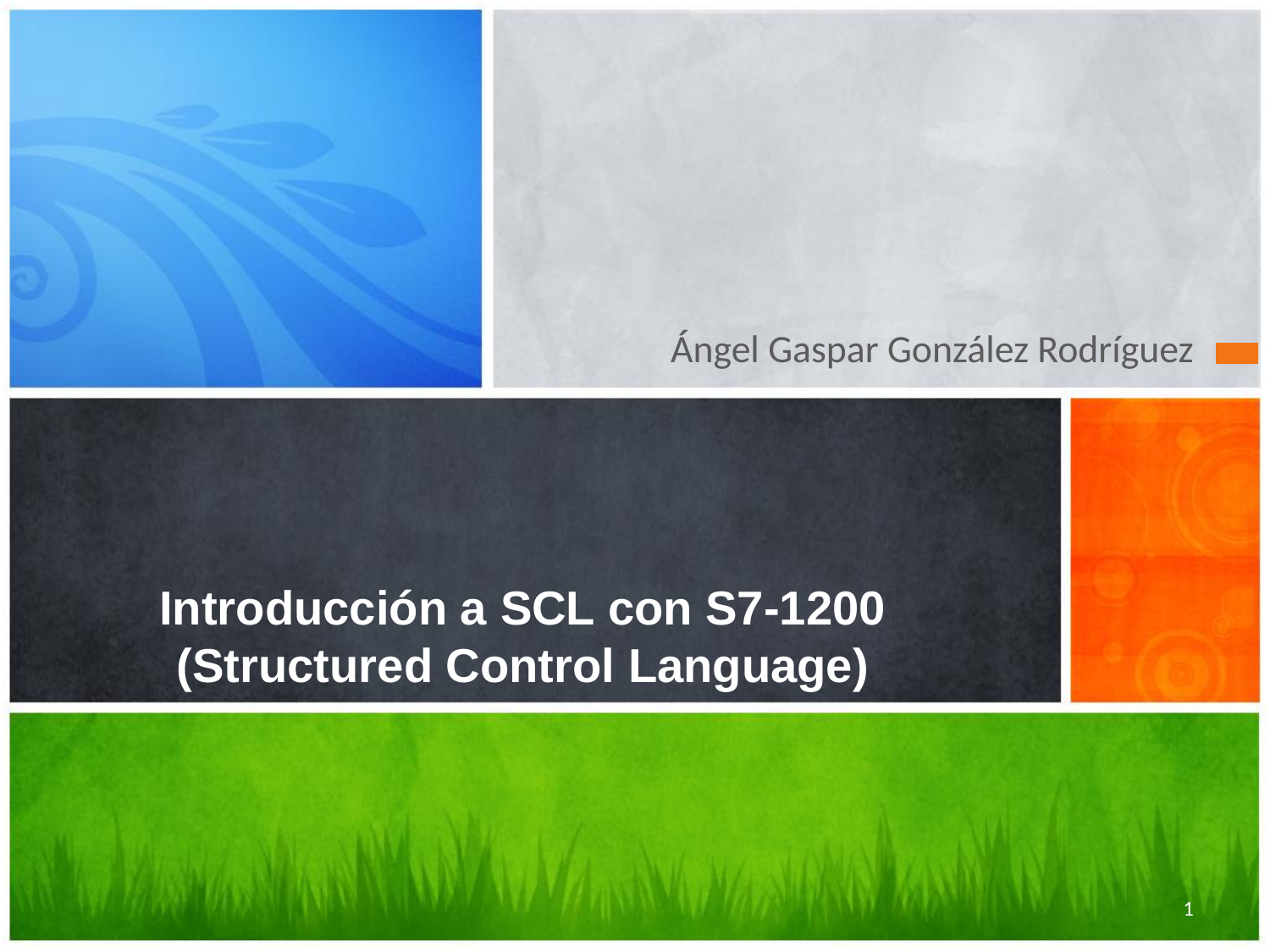

Ángel Gaspar González Rodríguez
# Introducción a SCL con S7-1200 (Structured Control Language)
1